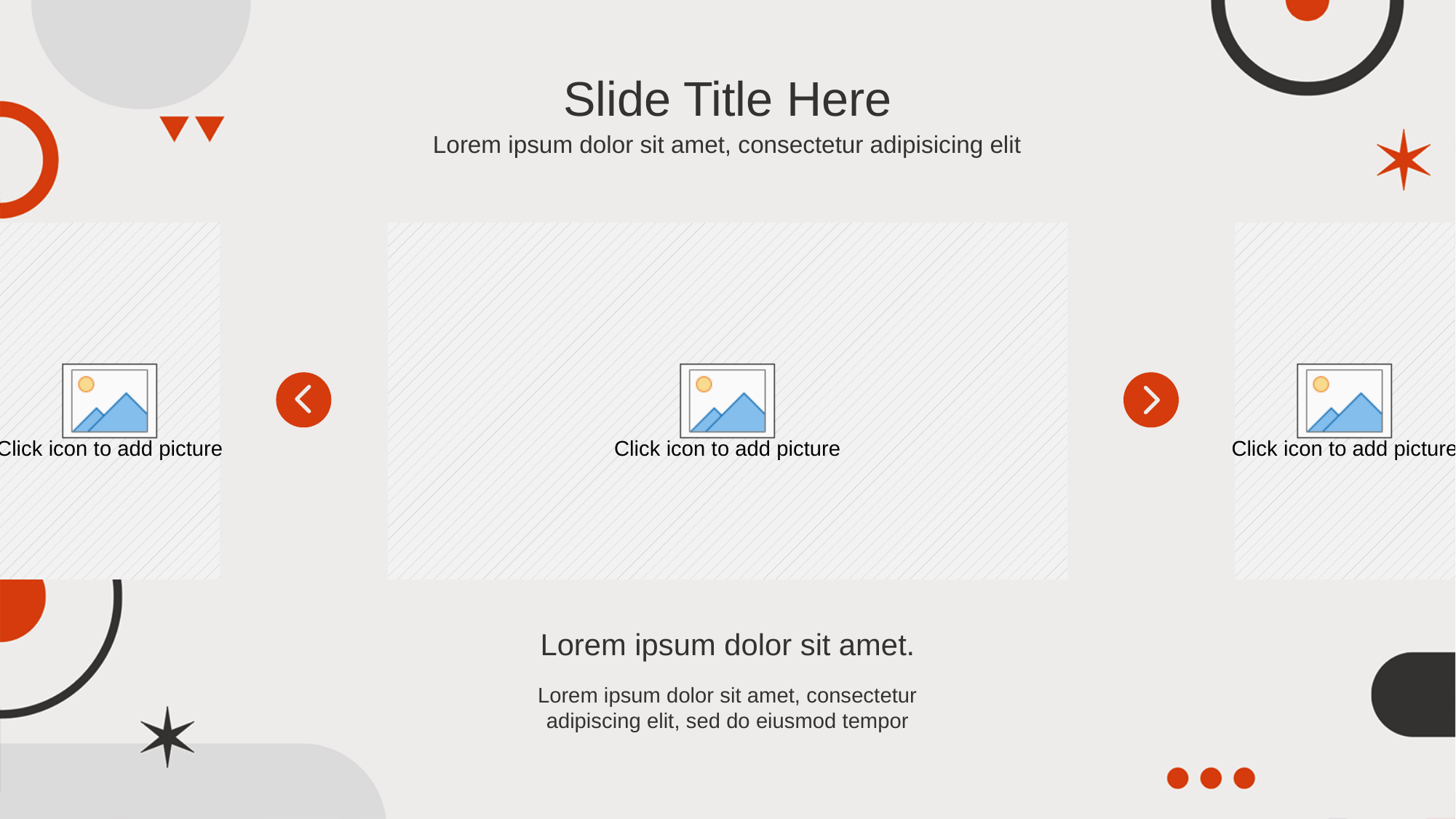

Slide Title Here
Lorem ipsum dolor sit amet, consectetur adipisicing elit

Lorem ipsum dolor sit amet.
Lorem ipsum dolor sit amet, consectetur adipiscing elit, sed do eiusmod tempor